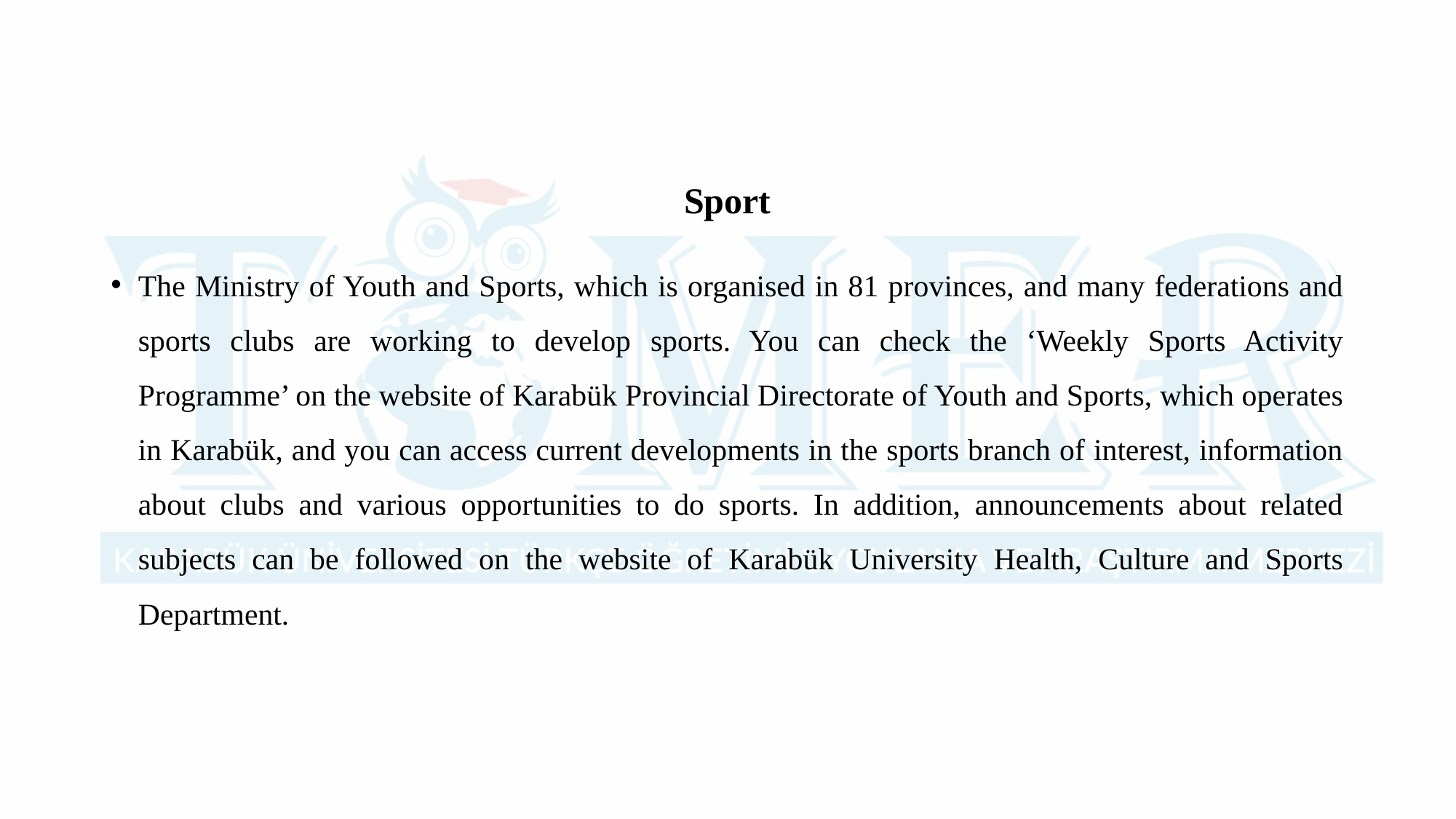

Sport
The Ministry of Youth and Sports, which is organised in 81 provinces, and many federations and sports clubs are working to develop sports. You can check the ‘Weekly Sports Activity Programme’ on the website of Karabük Provincial Directorate of Youth and Sports, which operates in Karabük, and you can access current developments in the sports branch of interest, information about clubs and various opportunities to do sports. In addition, announcements about related subjects can be followed on the website of Karabük University Health, Culture and Sports Department.